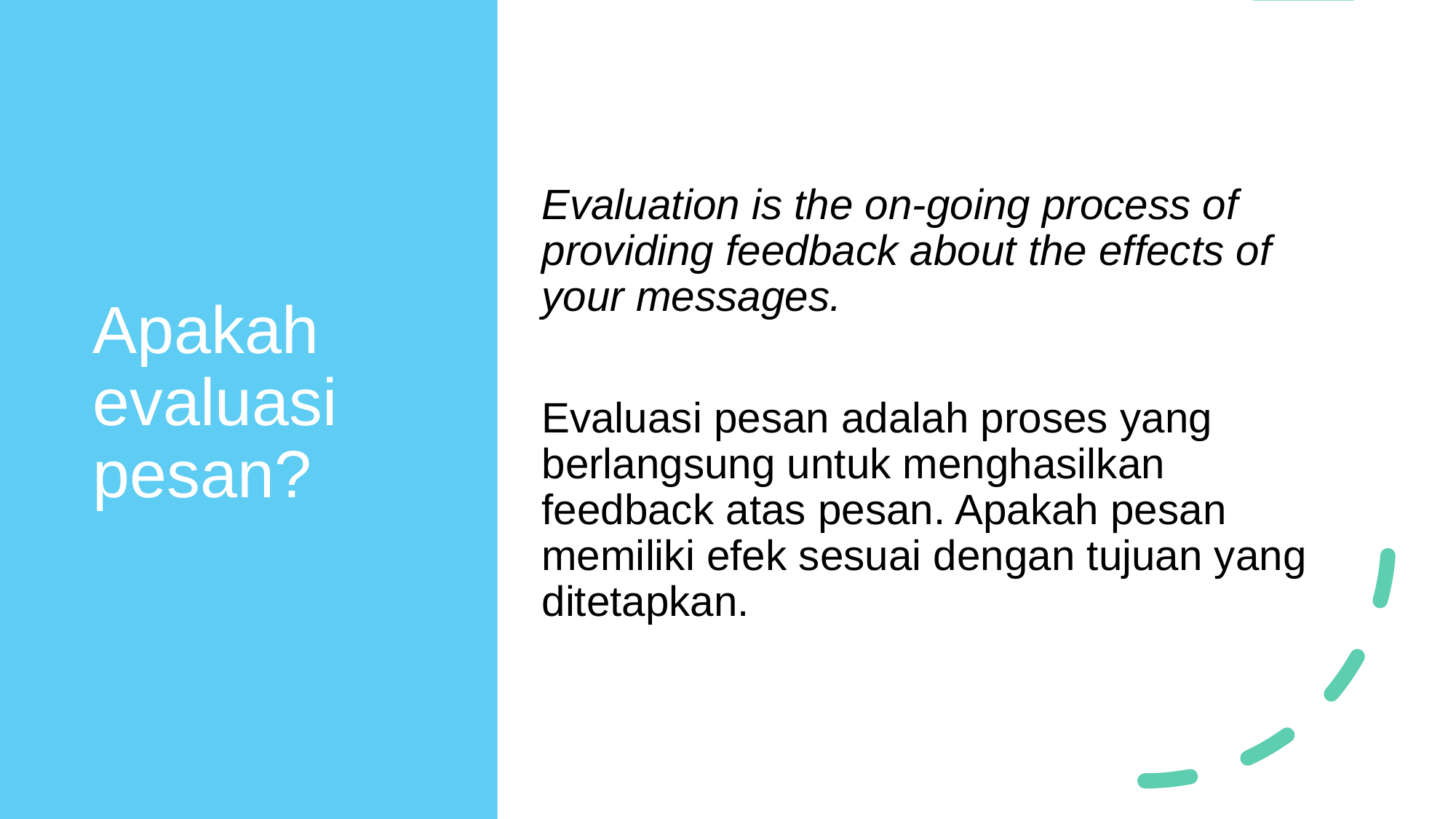

# Apakah evaluasi pesan?
Evaluation is the on-going process of providing feedback about the effects of your messages.

Evaluasi pesan adalah proses yang berlangsung untuk menghasilkan feedback atas pesan. Apakah pesan memiliki efek sesuai dengan tujuan yang ditetapkan.